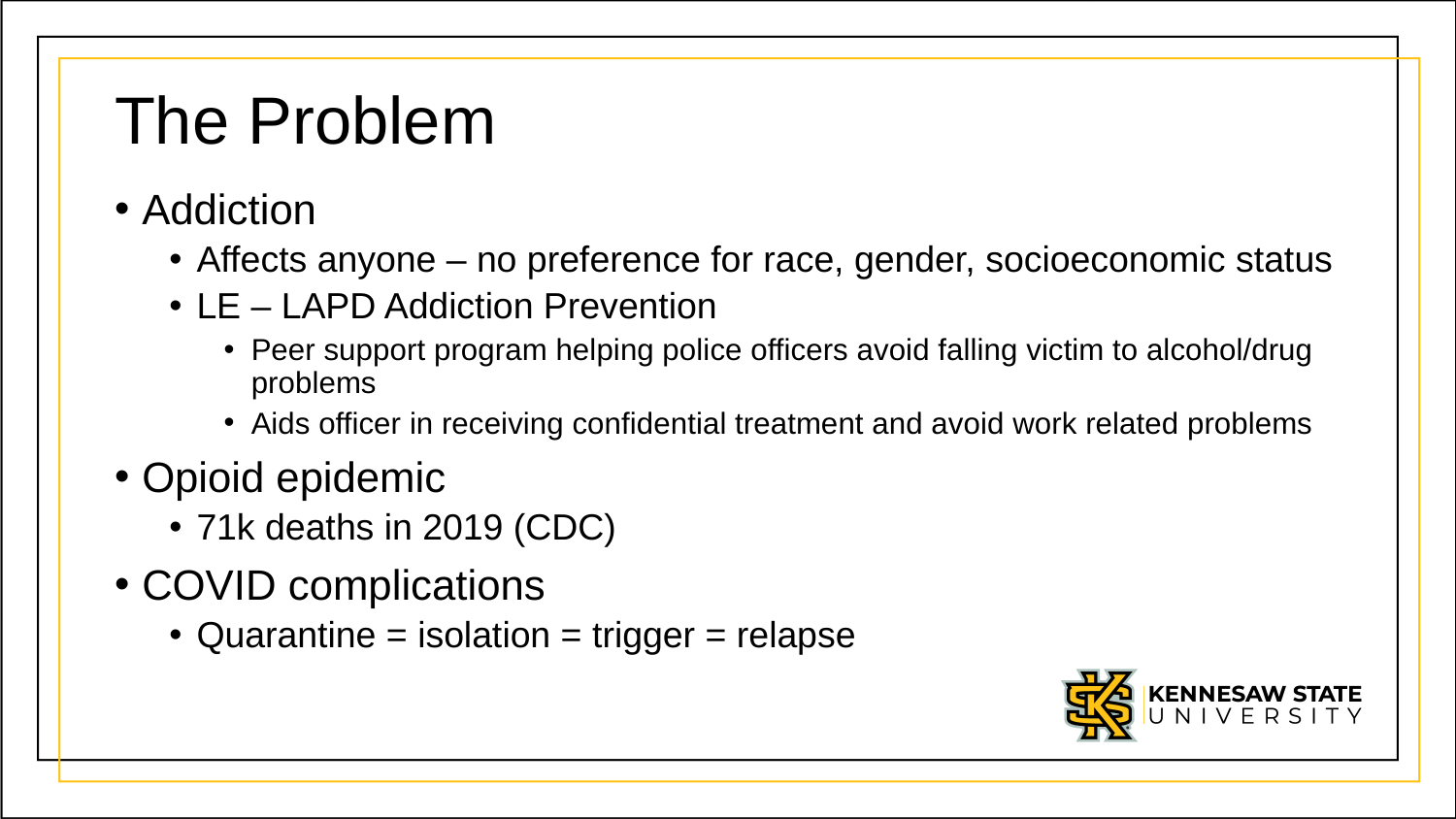

# The Problem
Addiction
Affects anyone – no preference for race, gender, socioeconomic status
LE – LAPD Addiction Prevention
Peer support program helping police officers avoid falling victim to alcohol/drug problems
Aids officer in receiving confidential treatment and avoid work related problems
Opioid epidemic
71k deaths in 2019 (CDC)
COVID complications
Quarantine = isolation = trigger = relapse